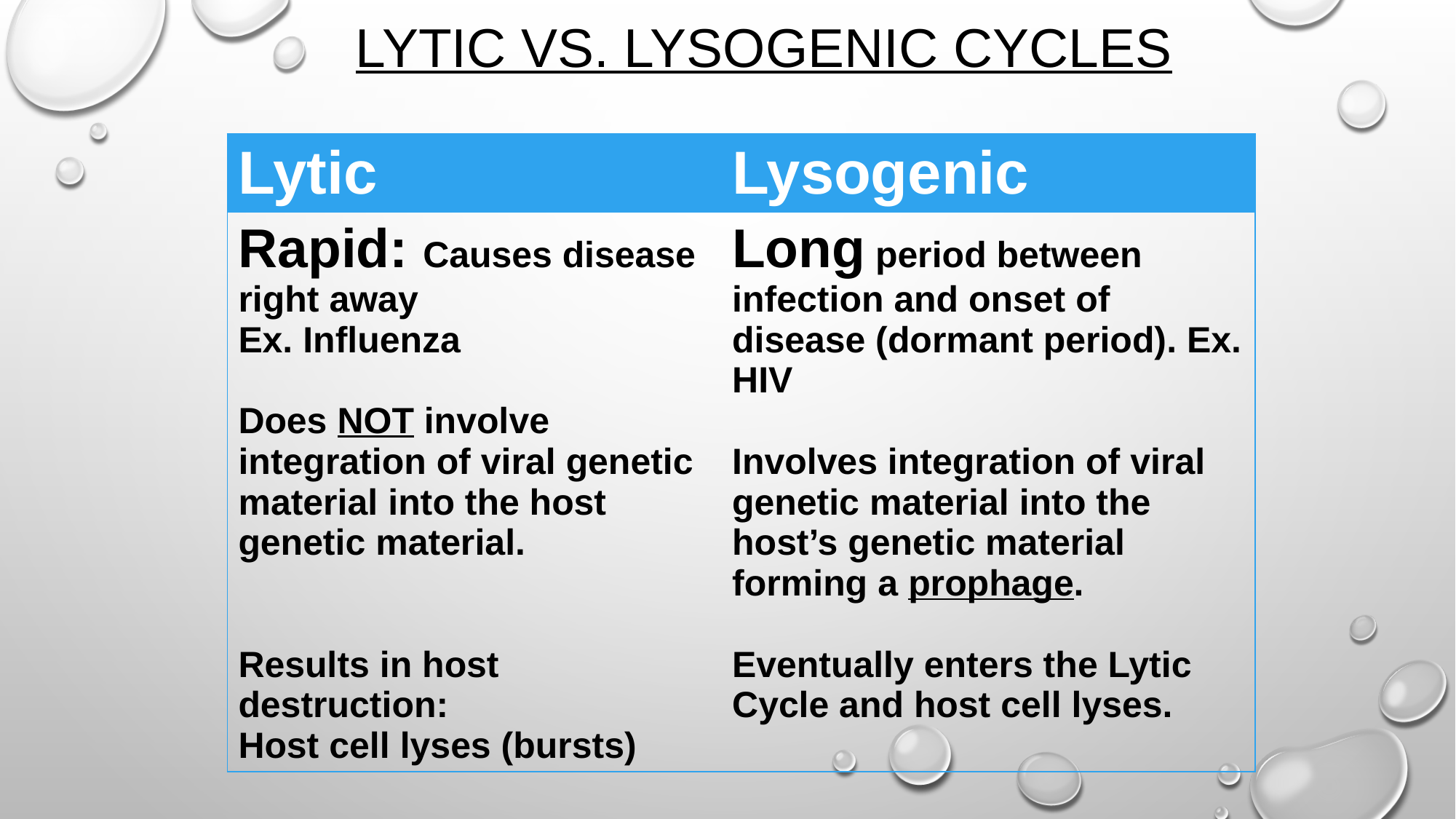

# Lytic vs. Lysogenic Cycles
| Lytic | Lysogenic |
| --- | --- |
| Rapid: Causes disease right away Ex. Influenza Does NOT involve integration of viral genetic material into the host genetic material. Results in host destruction: Host cell lyses (bursts) | Long period between infection and onset of disease (dormant period). Ex. HIV Involves integration of viral genetic material into the host’s genetic material forming a prophage. Eventually enters the Lytic Cycle and host cell lyses. |